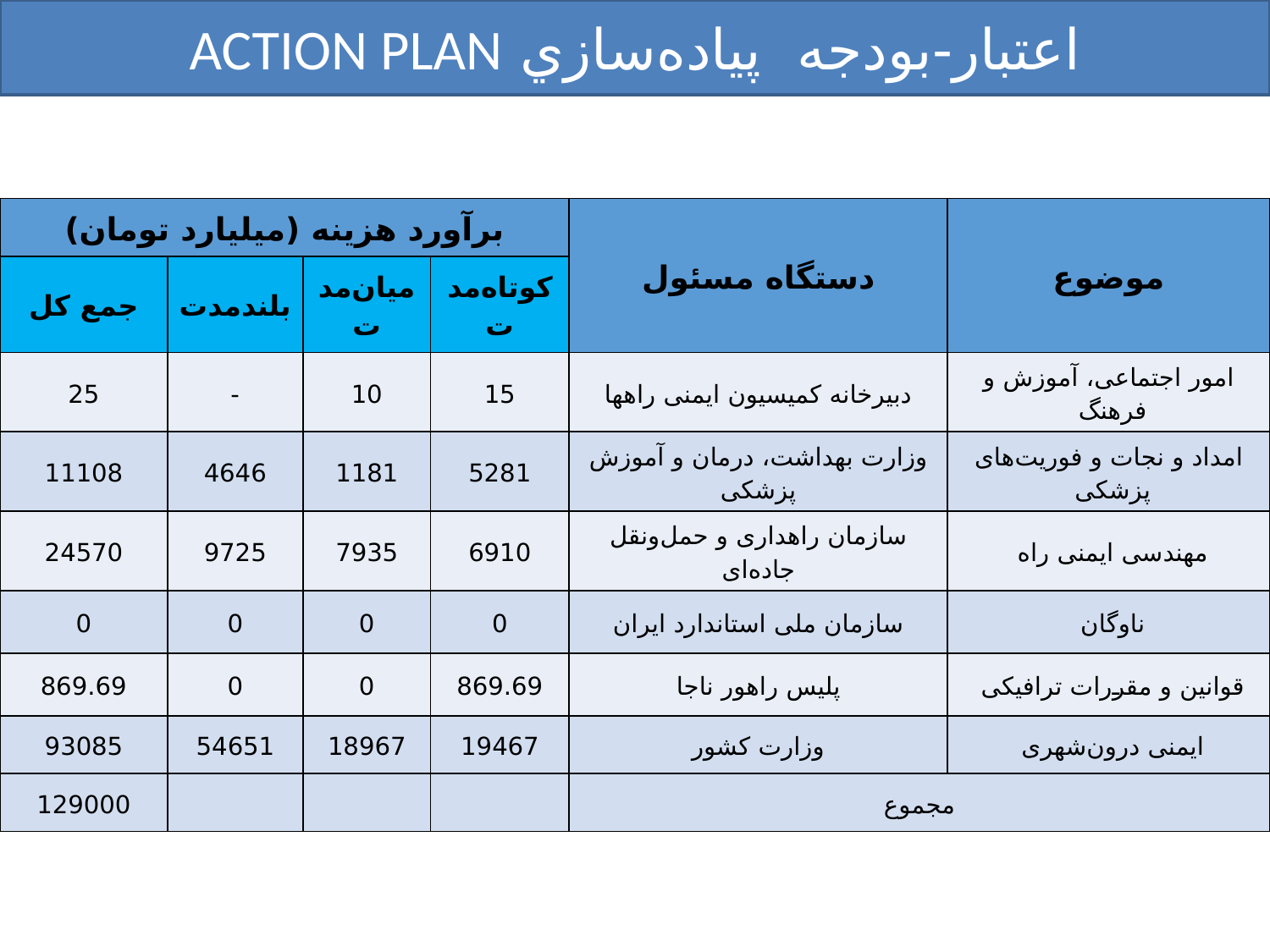

# اعتبار-بودجه  پياده‌سازي ACTION PLAN
| برآورد هزینه (میلیارد تومان) |  |  |  | دستگاه مسئول | موضوع |
| --- | --- | --- | --- | --- | --- |
| جمع کل | بلندمدت | میان‌مدت | کوتاه‌مدت |  |  |
| 25 | - | 10 | 15 | دبیرخانه کمیسیون ایمنی راهها | امور اجتماعی، آموزش و فرهنگ |
| 11108 | 4646 | 1181 | 5281 | وزارت بهداشت، درمان و آموزش پزشکی | امداد و نجات و فوریت‌های پزشکی |
| 24570 | 9725 | 7935 | 6910 | سازمان راهداری و حمل‌و‌نقل جاده‌ای | مهندسی ایمنی راه |
| 0 | 0 | 0 | 0 | سازمان ملی استاندارد ایران | ناوگان |
| 869.69 | 0 | 0 | 869.69 | پلیس راهور ناجا | قوانین و مقررات ترافیکی |
| 93085 | 54651 | 18967 | 19467 | وزارت کشور | ایمنی درون‌شهری |
| 129000 |  |  |  | مجموع |  |